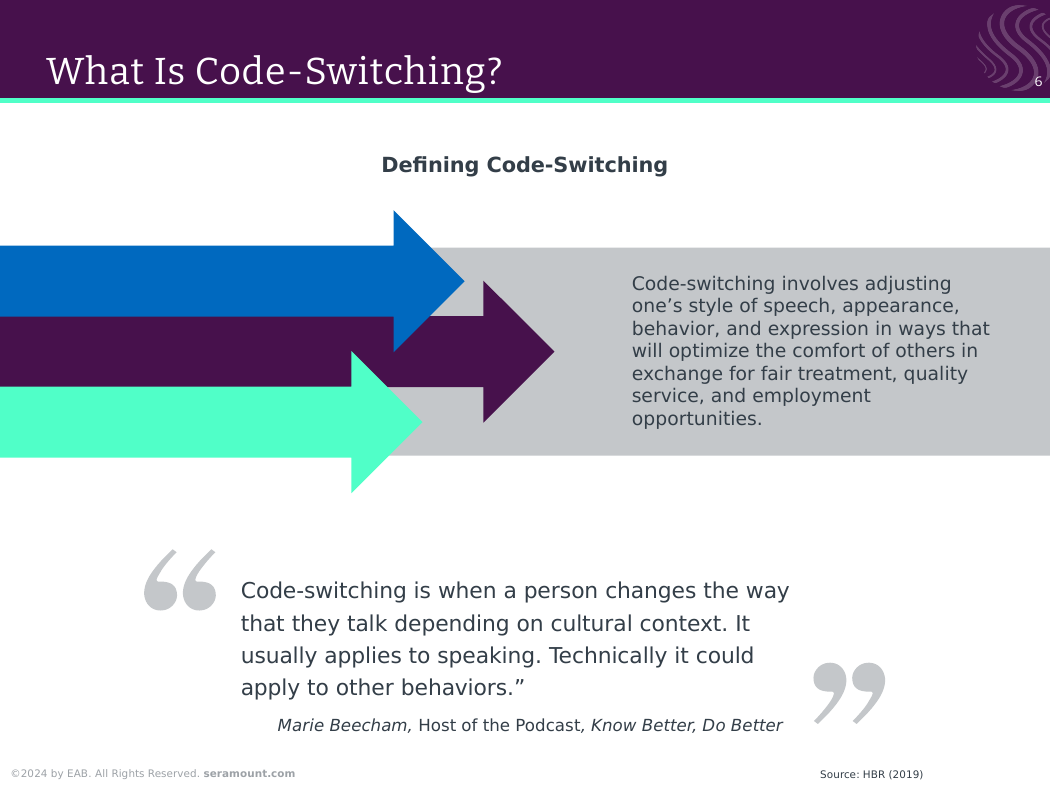

# What Is Code-Switching?
Defining Code-Switching

Code-switching involves adjusting one’s style of speech, appearance, behavior, and expression in ways that will optimize the comfort of others in exchange for fair treatment, quality service, and employment opportunities.

Code-switching is when a person changes the way that they talk depending on cultural context. It usually applies to speaking. Technically it could apply to other behaviors.”

Marie Beecham, Host of the Podcast, Know Better, Do Better
Source: HBR (2019)